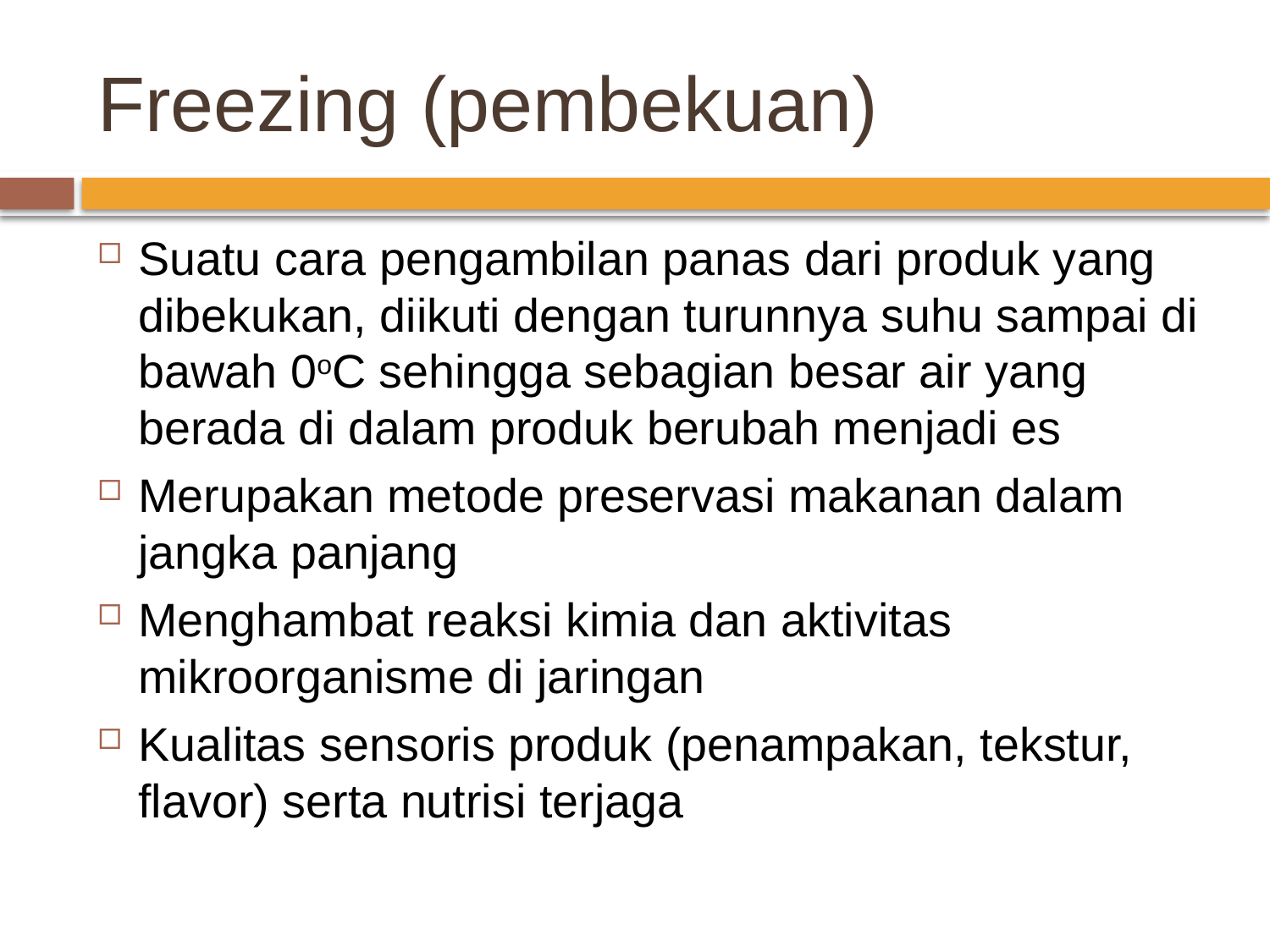

# Freezing (pembekuan)
Suatu cara pengambilan panas dari produk yang dibekukan, diikuti dengan turunnya suhu sampai di bawah 0oC sehingga sebagian besar air yang berada di dalam produk berubah menjadi es
Merupakan metode preservasi makanan dalam jangka panjang
Menghambat reaksi kimia dan aktivitas mikroorganisme di jaringan
Kualitas sensoris produk (penampakan, tekstur, flavor) serta nutrisi terjaga